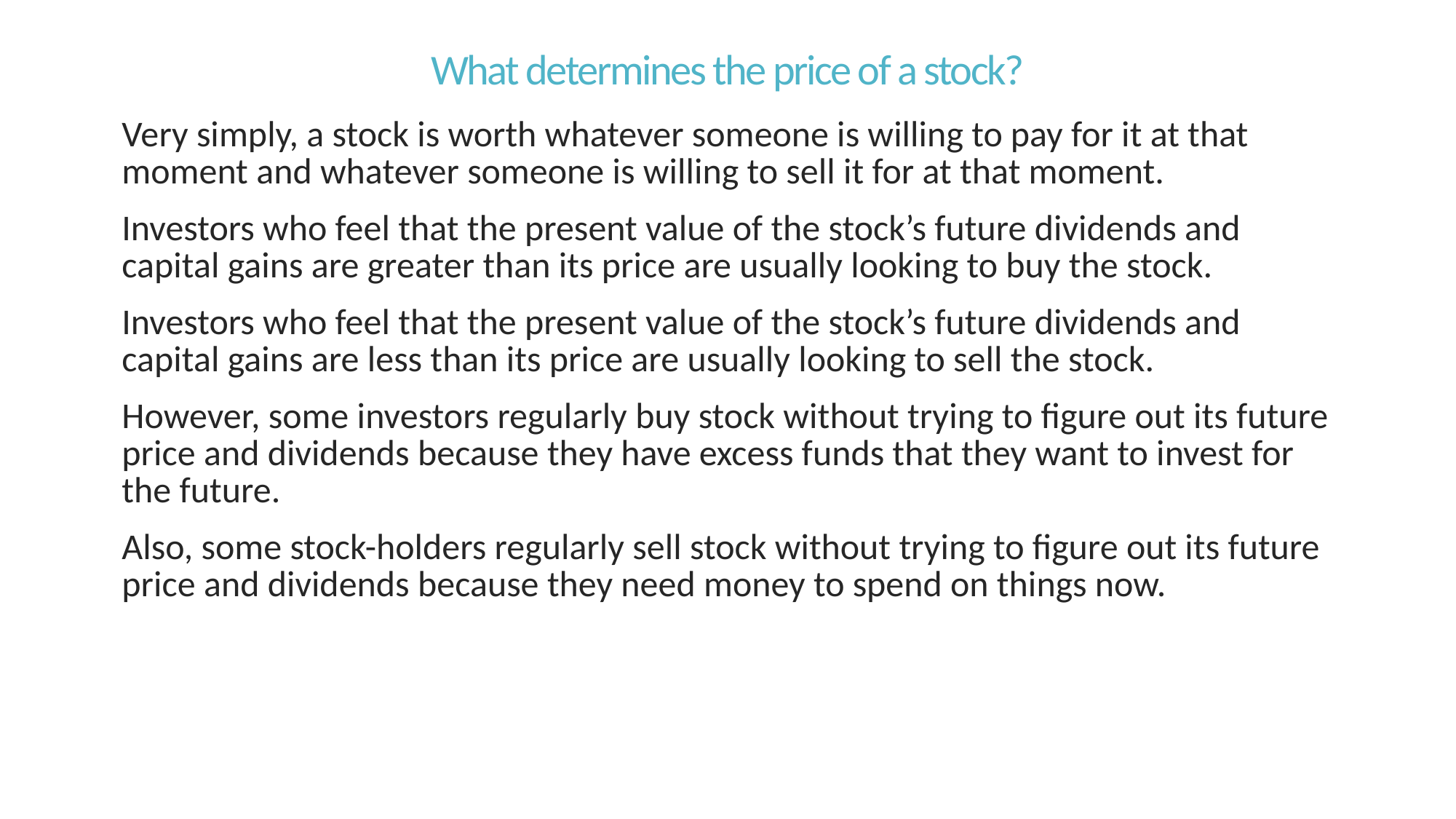

# What determines the price of a stock?
Very simply, a stock is worth whatever someone is willing to pay for it at that moment and whatever someone is willing to sell it for at that moment.
Investors who feel that the present value of the stock’s future dividends and capital gains are greater than its price are usually looking to buy the stock.
Investors who feel that the present value of the stock’s future dividends and capital gains are less than its price are usually looking to sell the stock.
However, some investors regularly buy stock without trying to figure out its future price and dividends because they have excess funds that they want to invest for the future.
Also, some stock-holders regularly sell stock without trying to figure out its future price and dividends because they need money to spend on things now.